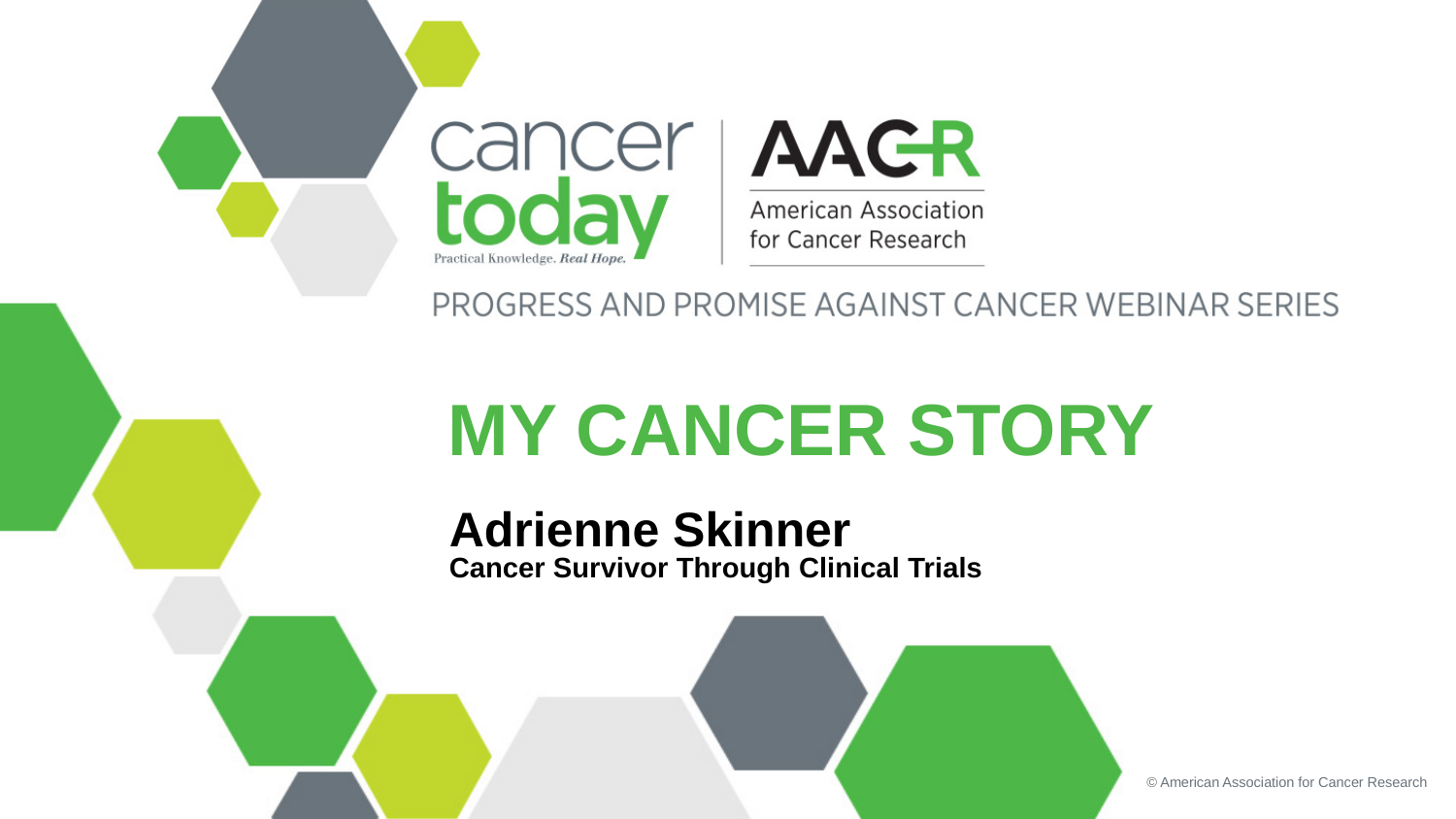

My Cancer story
Adrienne Skinner
Cancer Survivor Through Clinical Trials